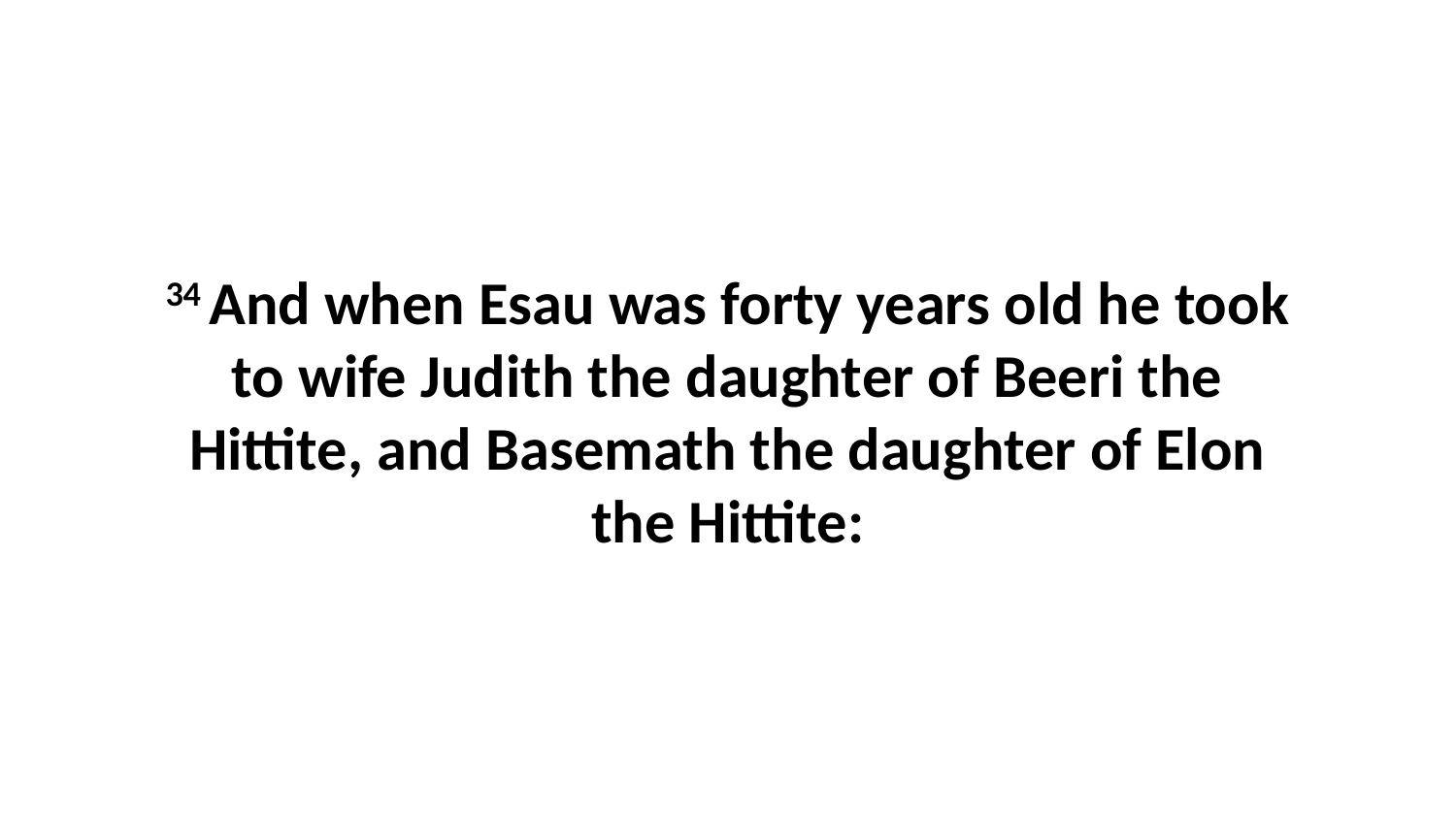

34 And when Esau was forty years old he took to wife Judith the daughter of Beeri the Hittite, and Basemath the daughter of Elon the Hittite: